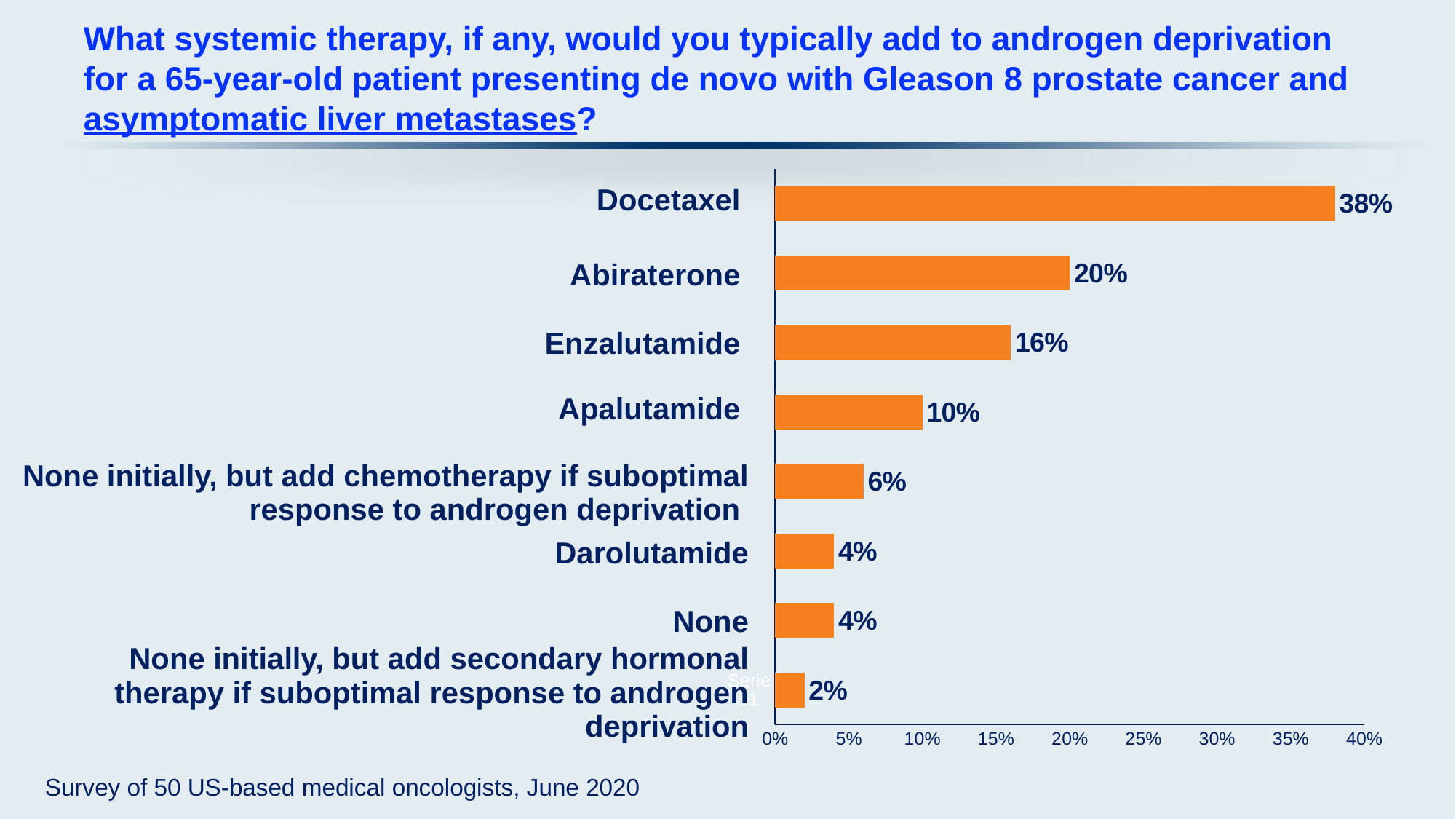

# What systemic therapy, if any, would you typically add to androgen deprivation for a 65-year-old patient presenting de novo with Gleason 8 prostate cancer and asymptomatic liver metastases?

### Chart

| Category | Series 1 |
|---|---|
|  | 0.02 |
|  | 0.04 |
|  | 0.04 |
|  | 0.06 |
|  | 0.1 |
|  | 0.16 |
|  | 0.2 |
|  | 0.38 |
Docetaxel
Abiraterone
Enzalutamide
Apalutamide
None initially, but add chemotherapy if suboptimal response to androgen deprivation
Darolutamide
None
None initially, but add secondary hormonal therapy if suboptimal response to androgen deprivation
Survey of 50 US-based medical oncologists, June 2020